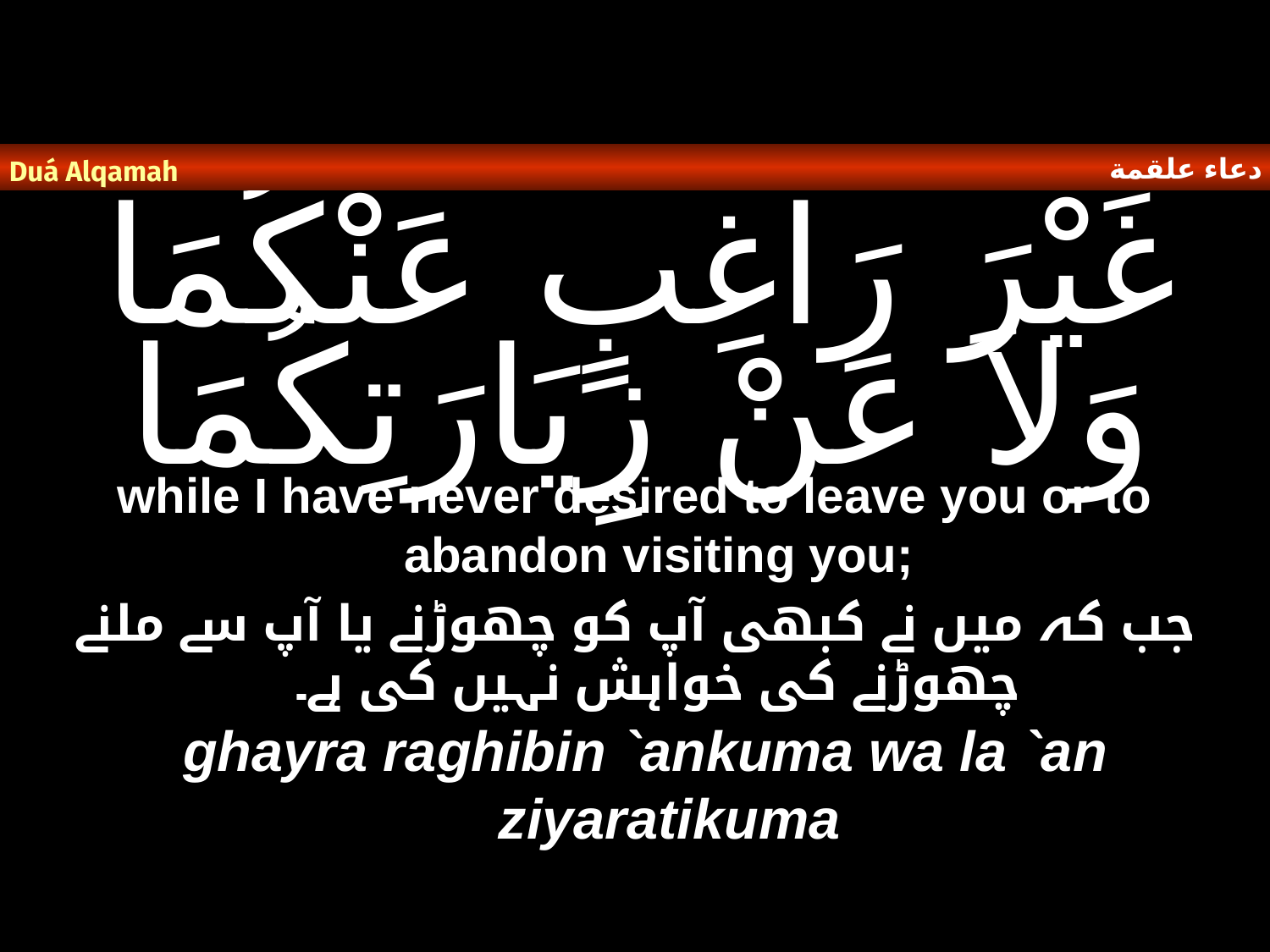

دعاء علقمة
Duá Alqamah
# غَيْرَ رَاغِبٍ عَنْكُمَا وَلاَ عَنْ زِيَارَتِكُمَا
while I have never desired to leave you or to abandon visiting you;
جب کہ میں نے کبھی آپ کو چھوڑنے یا آپ سے ملنے چھوڑنے کی خواہش نہیں کی ہے۔

ghayra raghibin `ankuma wa la `an ziyaratikuma